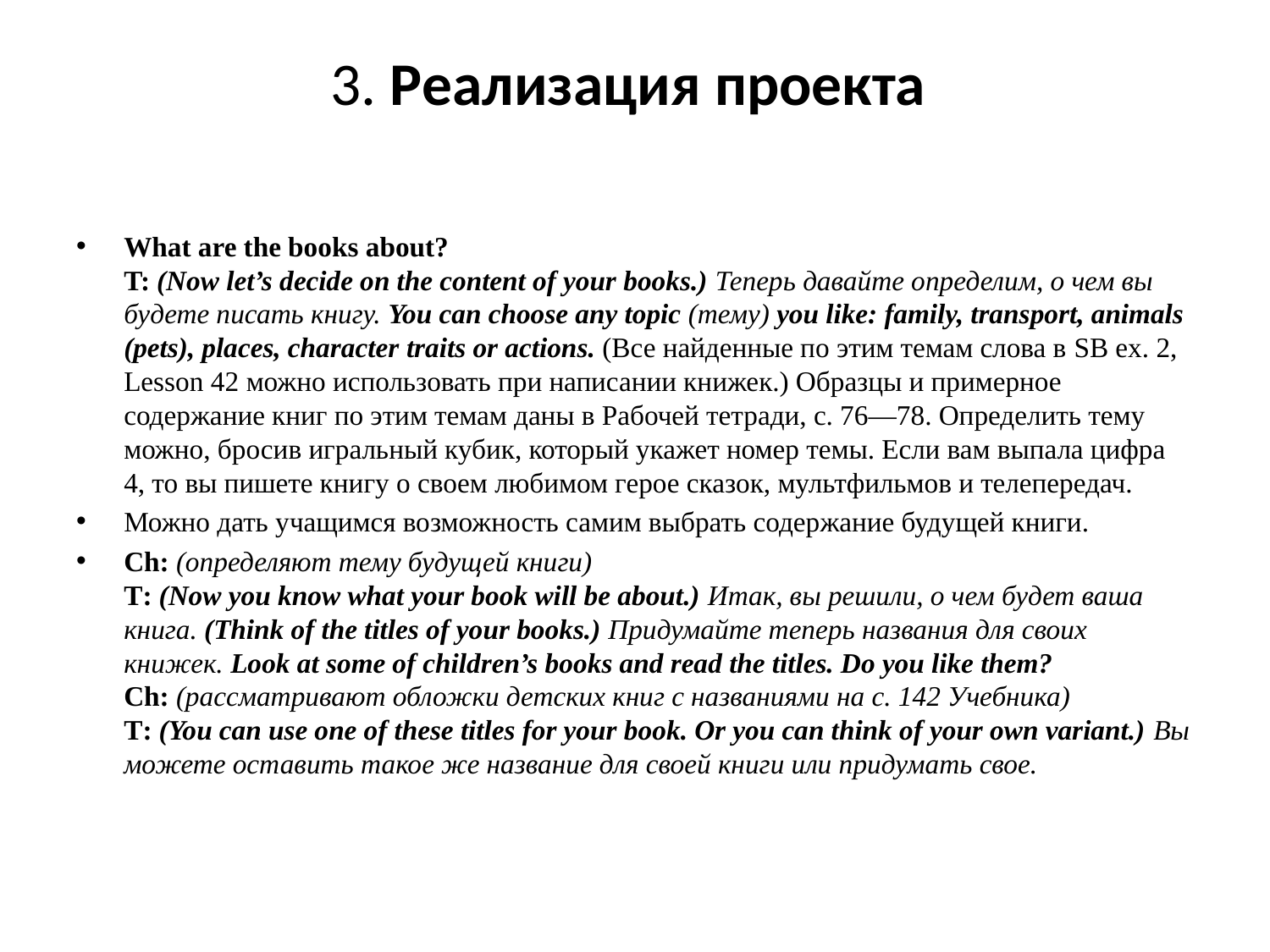

# 3. Реализация проекта
What are the books about?
T: (Now let’s decide on the content of your books.) Теперь давайте определим, о чем вы будете писать книгу. You can choose any topic (тему) you like: family, transport, animals (pets), places, character traits or actions. (Все найденные по этим темам слова в SB ex. 2, Lesson 42 можно использовать при написании книжек.) Образцы и примерное содержание книг по этим темам даны в Рабочей тетради, с. 76—78. Определить тему можно, бросив игральный кубик, который укажет номер темы. Если вам выпала цифра 4, то вы пишете книгу о своем любимом герое сказок, мультфильмов и телепередач.
Можно дать учащимся возможность самим выбрать содержание будущей книги.
Ch: (определяют тему будущей книги)
Т: (Now you know what your book will be about.) Итак, вы решили, о чем будет ваша книга. (Think of the titles of your books.) Придумайте теперь названия для своих книжек. Look at some of children’s books and read the titles. Do you like them?
Ch: (рассматривают обложки детских книг с названиями на с. 142 Учебника)
Т: (You can use one of these titles for your book. Or you can think of your own variant.) Вы можете оставить такое же название для своей книги или придумать свое.